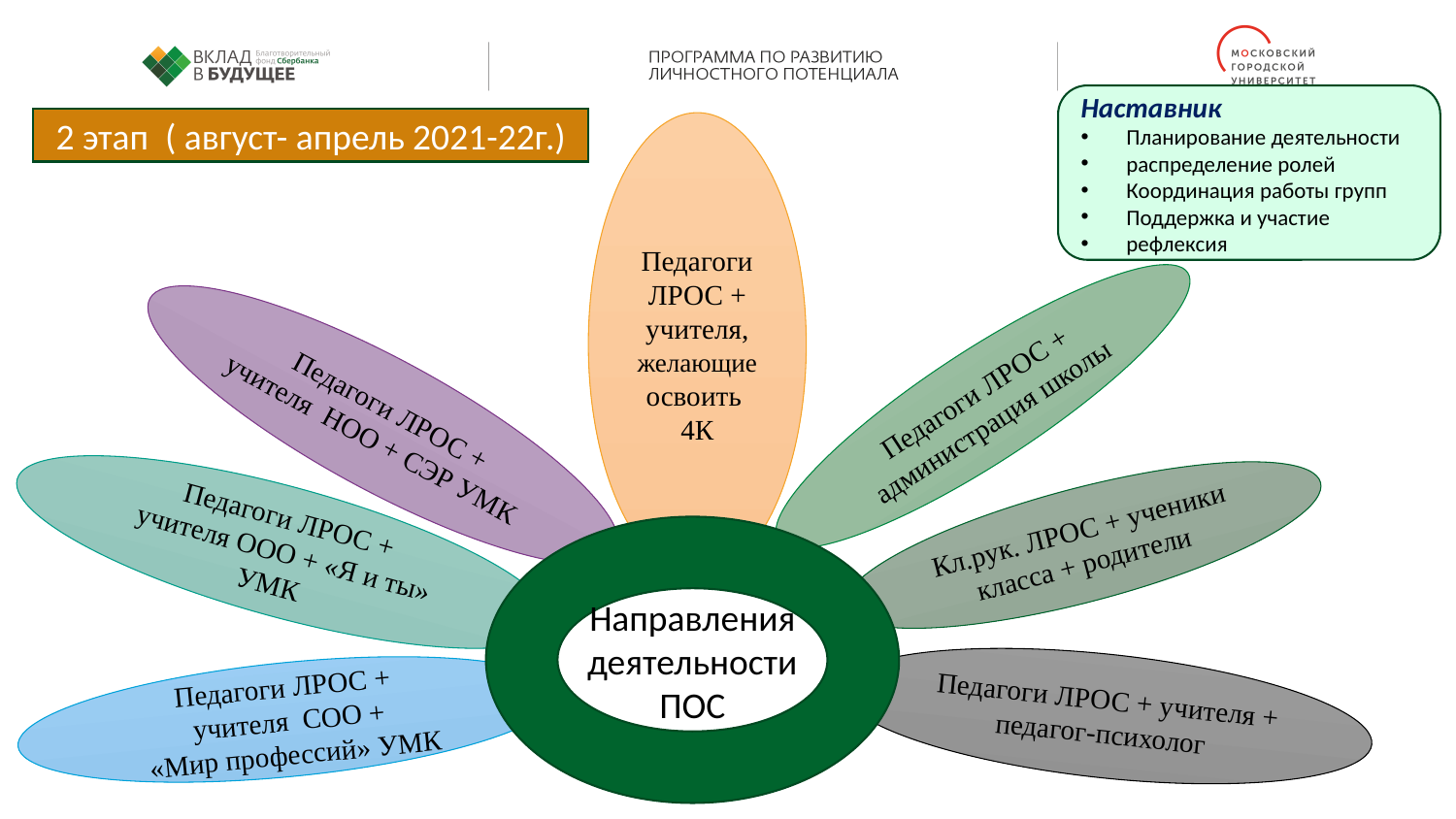

Наставник
Планирование деятельности
распределение ролей
Координация работы групп
Поддержка и участие
рефлексия
2 этап  ( август- апрель 2021-22г.)
Педагоги ЛРОС + учителя, желающие освоить  4К
Педагоги ЛРОС + администрация школы
Педагоги ЛРОС +
учителя  НОО + СЭР УМК
Педагоги ЛРОС +
учителя ООО + «Я и ты» УМК
Кл.рук. ЛРОС + ученики класса + родители
Направления деятельности ПОС
Педагоги ЛРОС + учителя +
педагог-психолог
Педагоги ЛРОС +
учителя  СОО +
 «Мир профессий» УМК